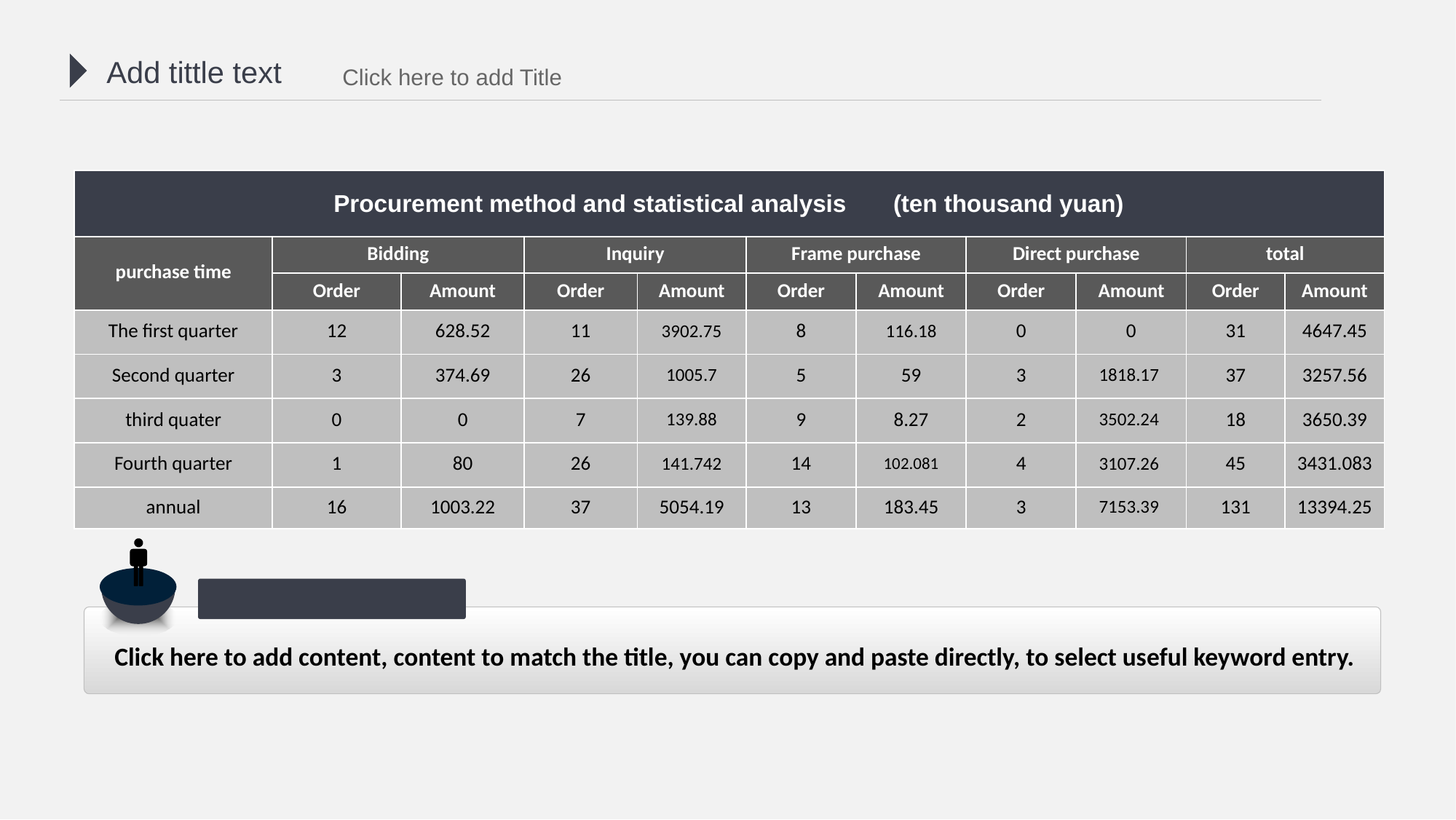

Add tittle text
  Click here to add Title

| Procurement method and statistical analysis (ten thousand yuan) |  |  |  |  |  |  |  |  |  |  |
| --- | --- | --- | --- | --- | --- | --- | --- | --- | --- | --- |
| purchase time | Bidding |  | Inquiry |  | Frame purchase |  | Direct purchase |  | total |  |
|  | Order | Amount | Order | Amount | Order | Amount | Order | Amount | Order | Amount |
| The first quarter | 12 | 628.52 | 11 | 3902.75 | 8 | 116.18 | 0 | 0 | 31 | 4647.45 |
| Second quarter | 3 | 374.69 | 26 | 1005.7 | 5 | 59 | 3 | 1818.17 | 37 | 3257.56 |
| third quater | 0 | 0 | 7 | 139.88 | 9 | 8.27 | 2 | 3502.24 | 18 | 3650.39 |
| Fourth quarter | 1 | 80 | 26 | 141.742 | 14 | 102.081 | 4 | 3107.26 | 45 | 3431.083 |
| annual | 16 | 1003.22 | 37 | 5054.19 | 13 | 183.45 | 3 | 7153.39 | 131 | 13394.25 |

Click here to add content, content to match the title, you can copy and paste directly, to select useful keyword entry.